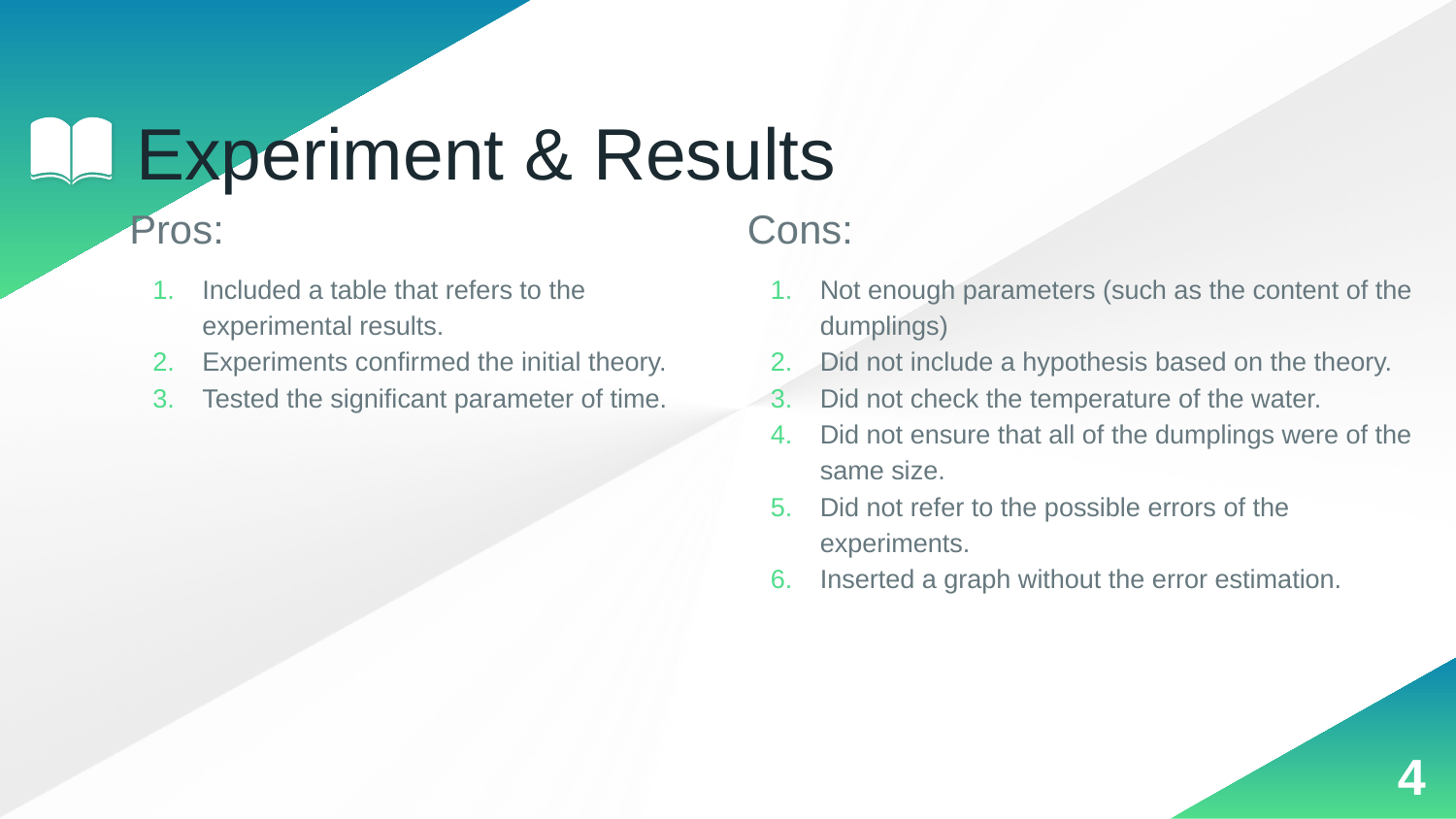

# Experiment & Results
Pros:
Included a table that refers to the experimental results.
Experiments confirmed the initial theory.
Tested the significant parameter of time.

Cons:
Not enough parameters (such as the content of the dumplings)
Did not include a hypothesis based on the theory.
Did not check the temperature of the water.
Did not ensure that all of the dumplings were of the same size.
Did not refer to the possible errors of the experiments.
Inserted a graph without the error estimation.

4